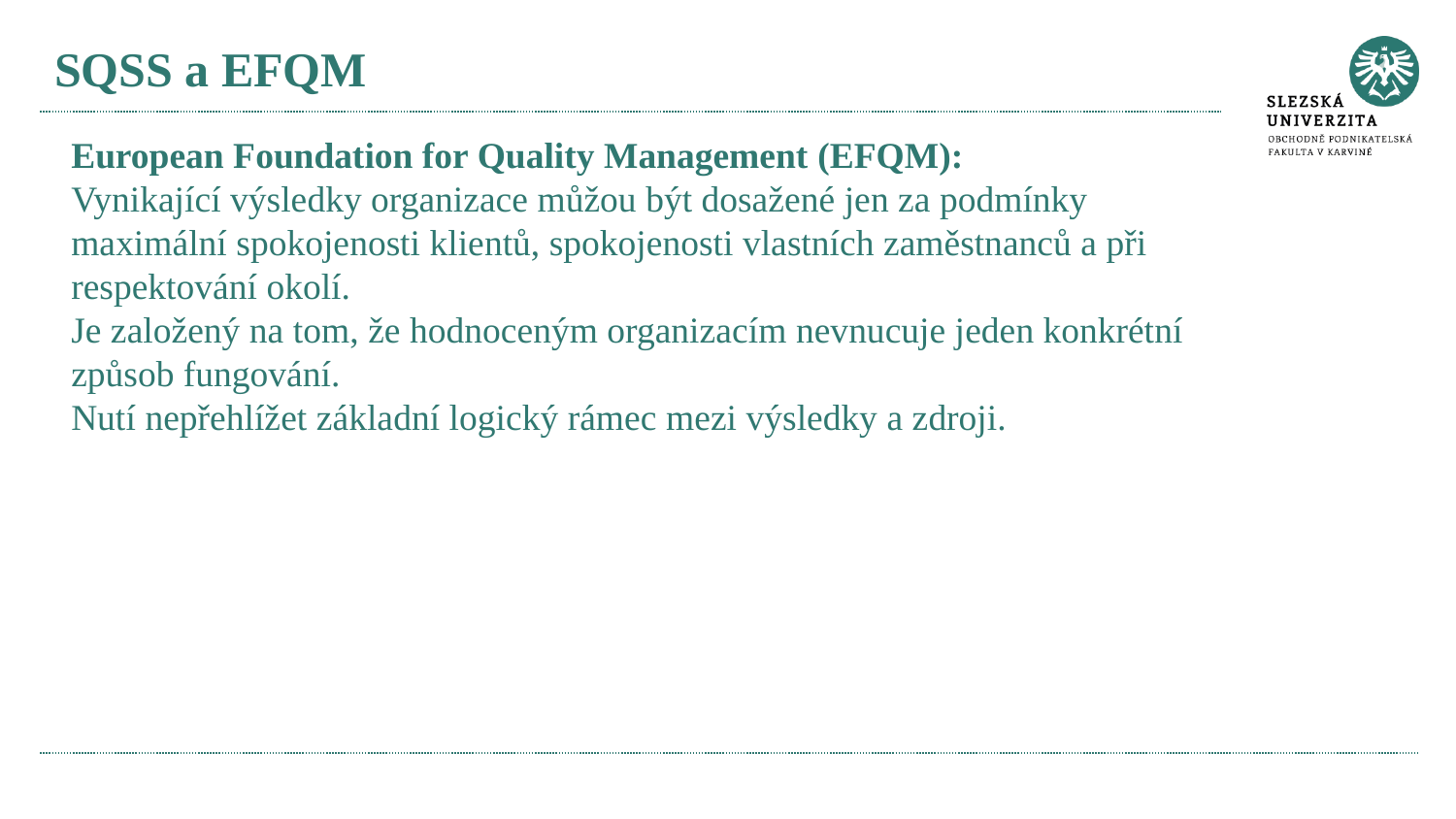

# SQSS a EFQM
European Foundation for Quality Management (EFQM):
Vynikající výsledky organizace můžou být dosažené jen za podmínky maximální spokojenosti klientů, spokojenosti vlastních zaměstnanců a při respektování okolí.
Je založený na tom, že hodnoceným organizacím nevnucuje jeden konkrétní způsob fungování.
Nutí nepřehlížet základní logický rámec mezi výsledky a zdroji.